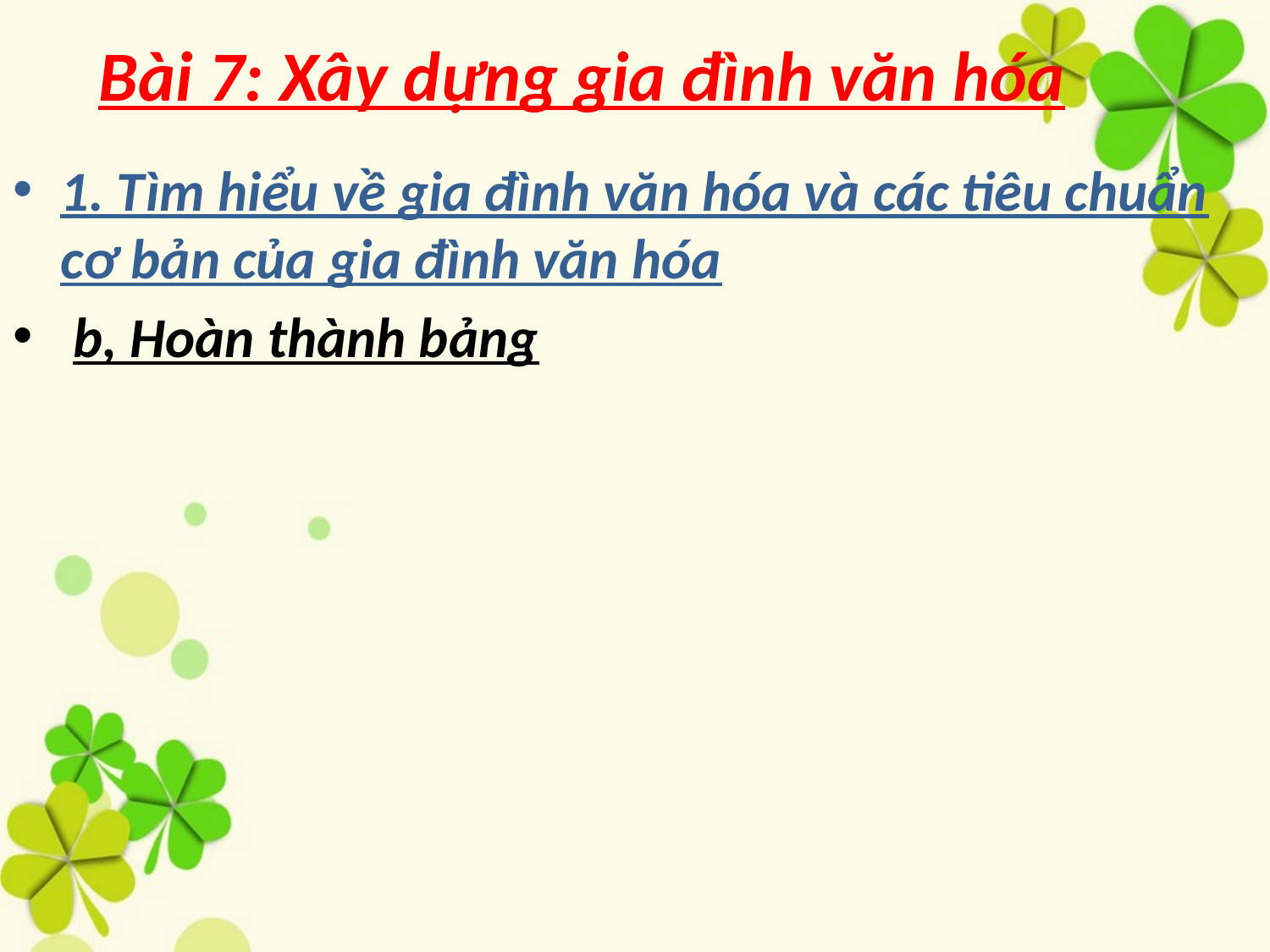

# Bài 7: Xây dựng gia đình văn hóa
1. Tìm hiểu về gia đình văn hóa và các tiêu chuẩn cơ bản của gia đình văn hóa
 b, Hoàn thành bảng